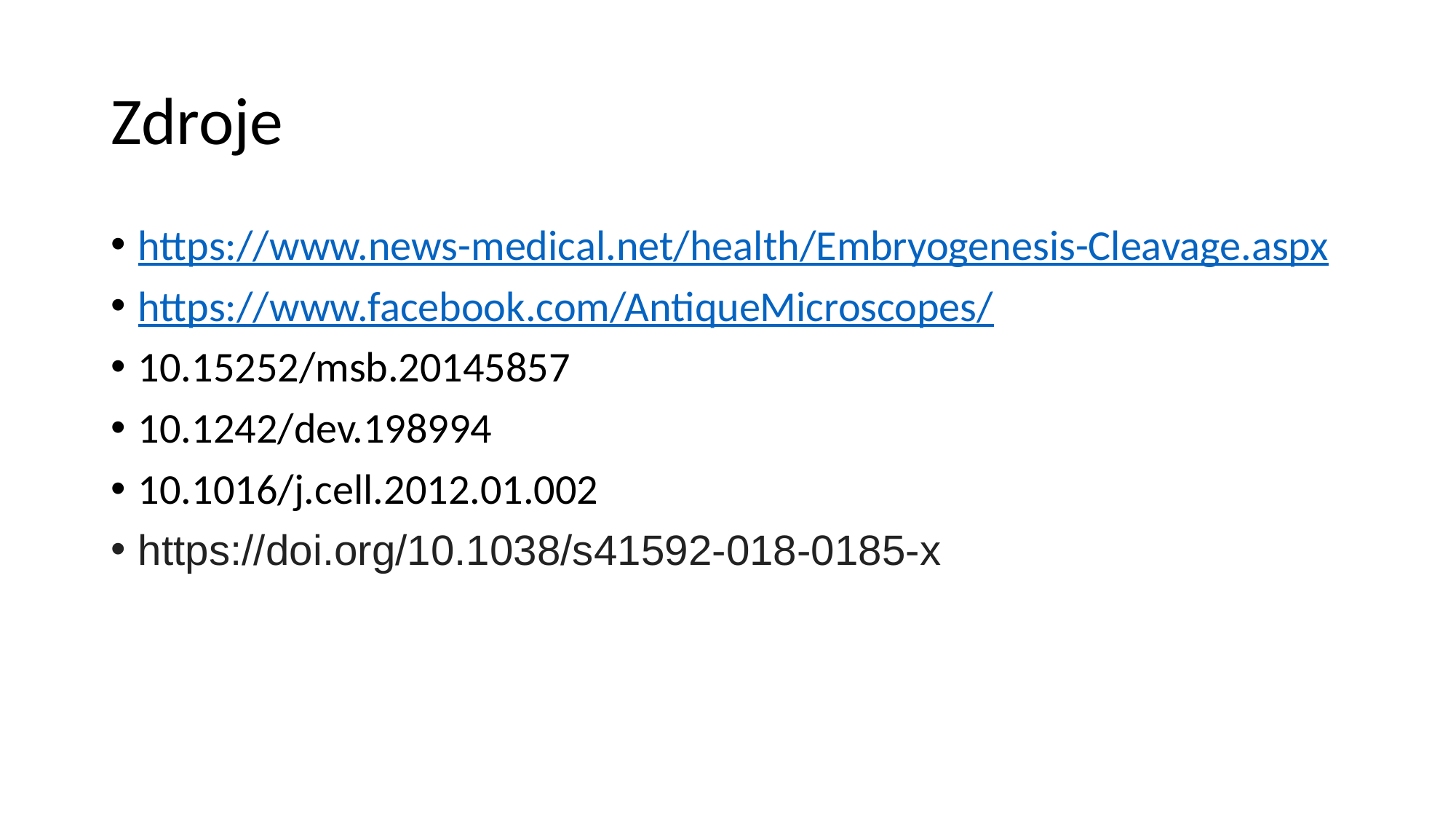

# Zdroje
https://www.news-medical.net/health/Embryogenesis-Cleavage.aspx
https://www.facebook.com/AntiqueMicroscopes/
10.15252/msb.20145857
10.1242/dev.198994
10.1016/j.cell.2012.01.002
https://doi.org/10.1038/s41592-018-0185-x